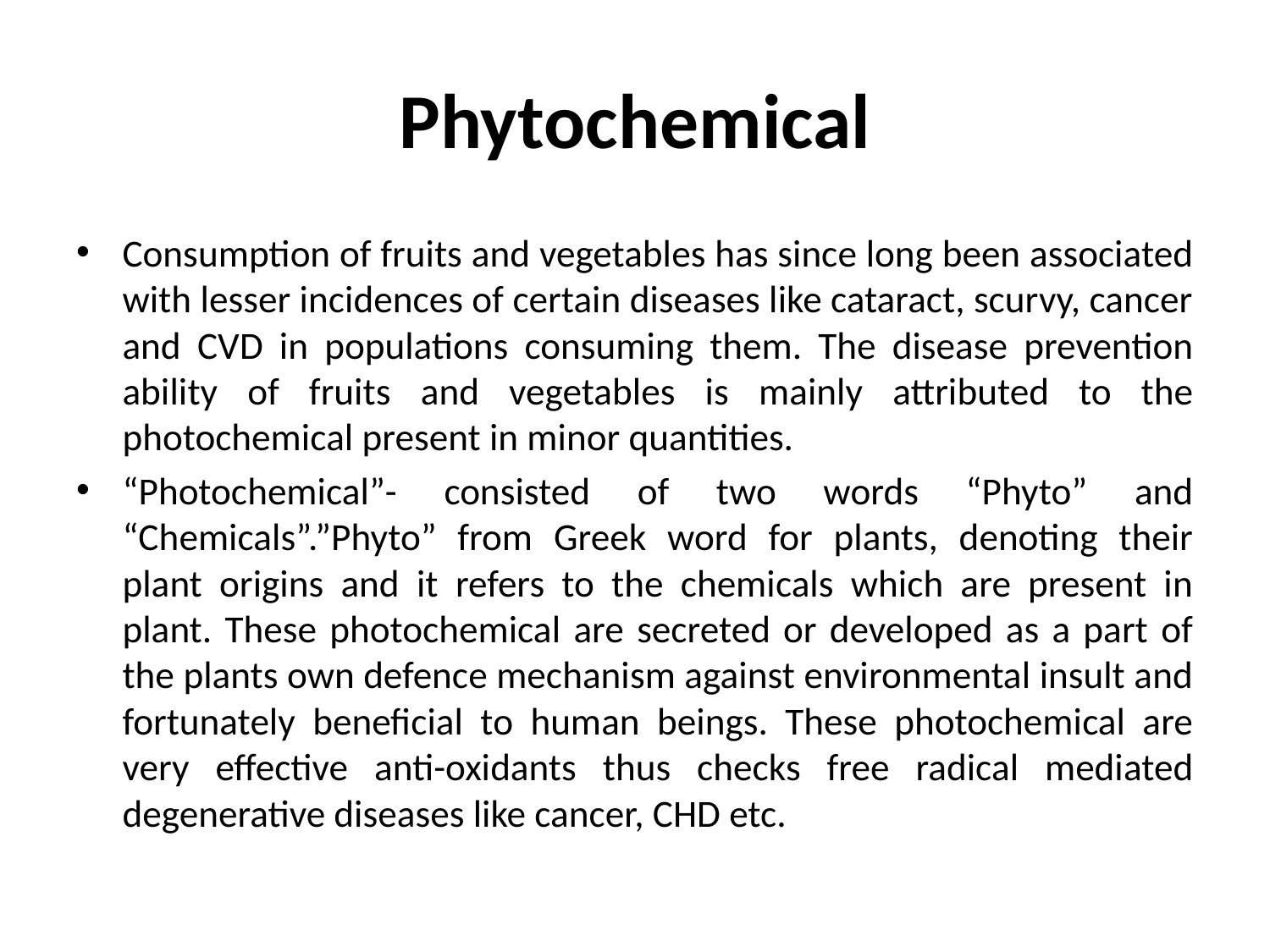

# Phytochemical
Consumption of fruits and vegetables has since long been associated with lesser incidences of certain diseases like cataract, scurvy, cancer and CVD in populations consuming them. The disease prevention ability of fruits and vegetables is mainly attributed to the photochemical present in minor quantities.
“Photochemical”- consisted of two words “Phyto” and “Chemicals”.”Phyto” from Greek word for plants, denoting their plant origins and it refers to the chemicals which are present in plant. These photochemical are secreted or developed as a part of the plants own defence mechanism against environmental insult and fortunately beneficial to human beings. These photochemical are very effective anti-oxidants thus checks free radical mediated degenerative diseases like cancer, CHD etc.